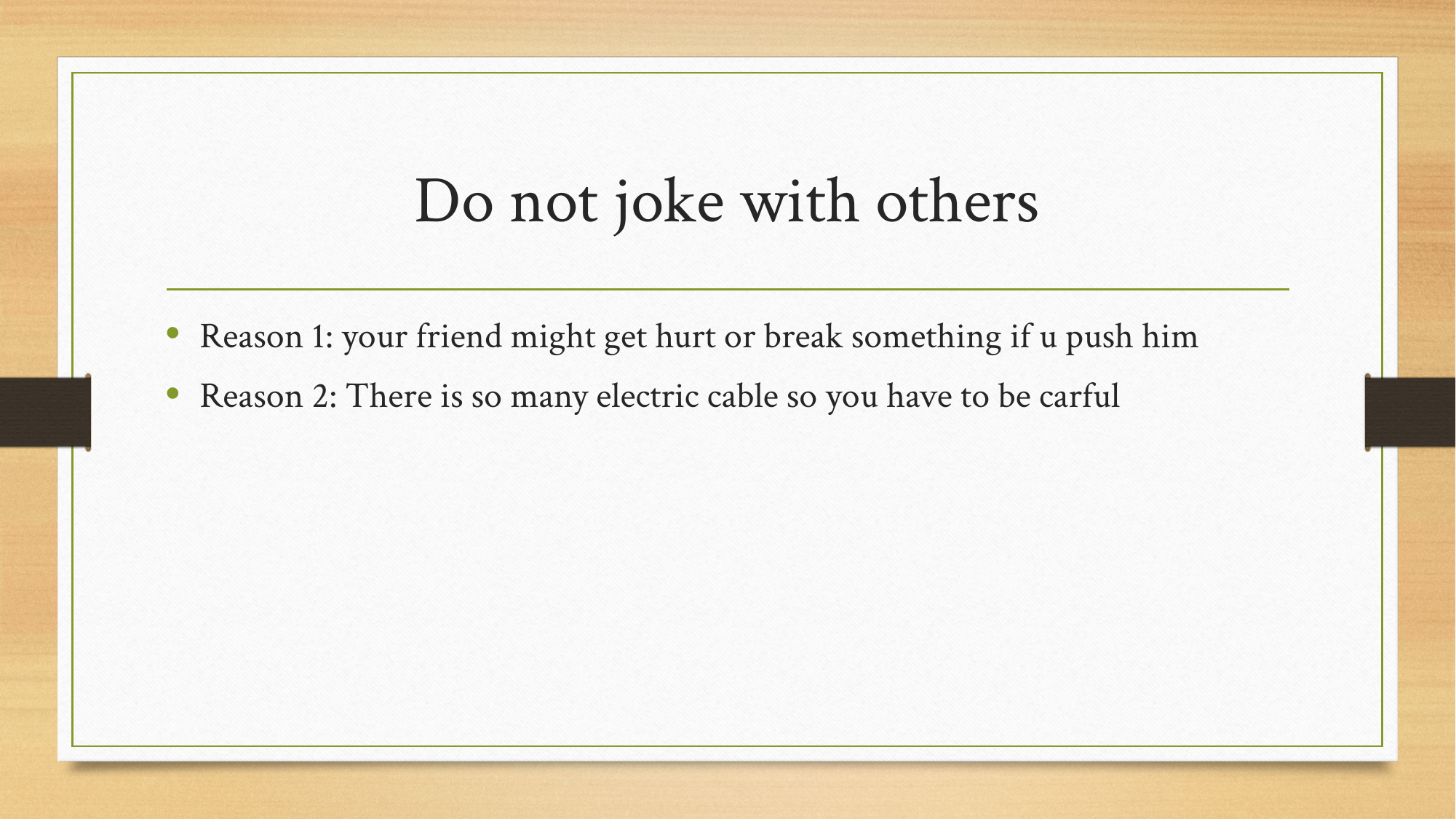

# Do not joke with others
Reason 1: your friend might get hurt or break something if u push him
Reason 2: There is so many electric cable so you have to be carful